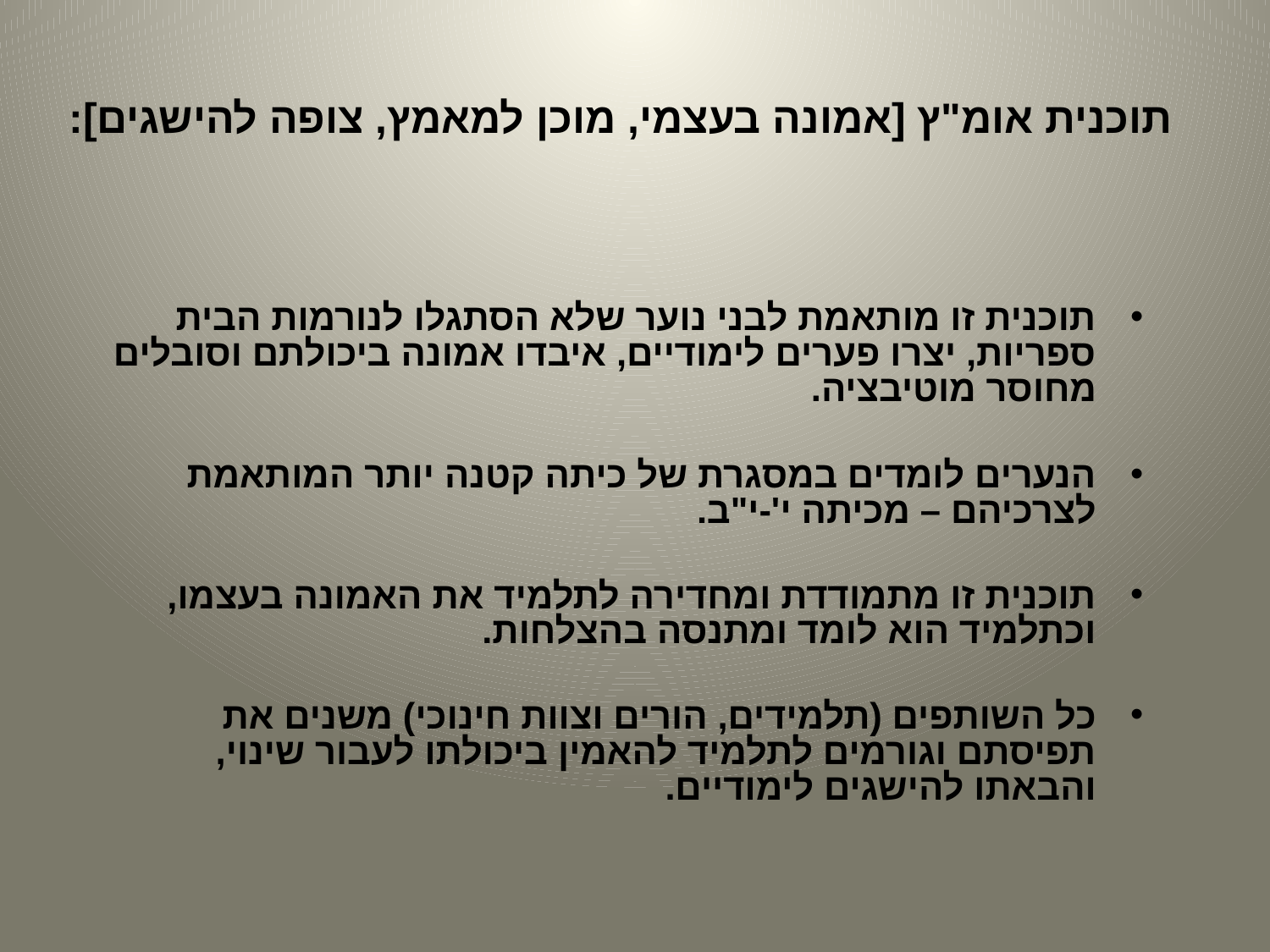

# תוכנית אומ"ץ [אמונה בעצמי, מוכן למאמץ, צופה להישגים]:
תוכנית זו מותאמת לבני נוער שלא הסתגלו לנורמות הבית ספריות, יצרו פערים לימודיים, איבדו אמונה ביכולתם וסובלים מחוסר מוטיבציה.
הנערים לומדים במסגרת של כיתה קטנה יותר המותאמת לצרכיהם – מכיתה י'-י"ב.

תוכנית זו מתמודדת ומחדירה לתלמיד את האמונה בעצמו, וכתלמיד הוא לומד ומתנסה בהצלחות.

כל השותפים (תלמידים, הורים וצוות חינוכי) משנים את תפיסתם וגורמים לתלמיד להאמין ביכולתו לעבור שינוי, והבאתו להישגים לימודיים.